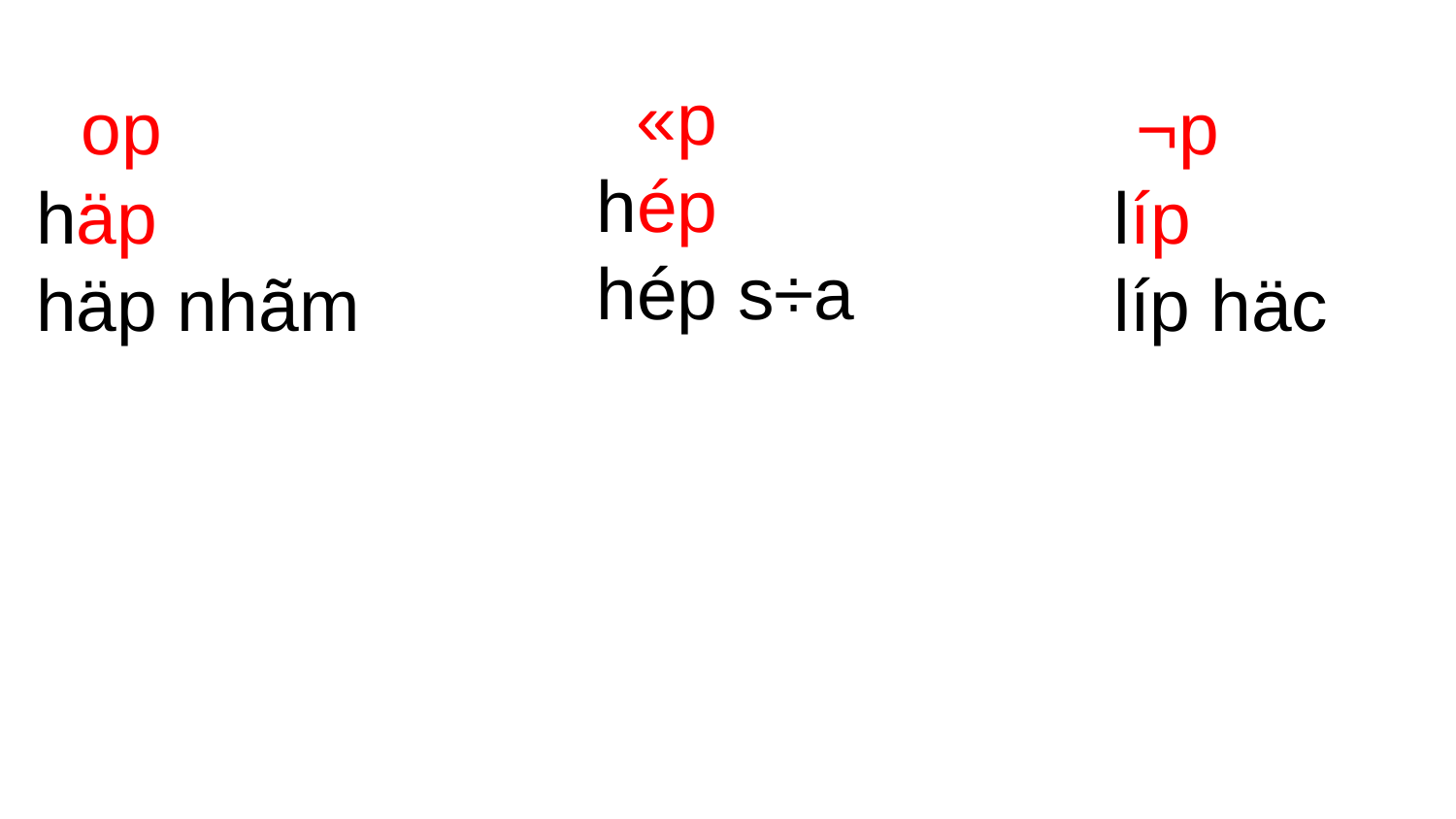

«p
hép
hép s÷a
  op
häp
häp nhãm
 ¬p
líp
líp häc